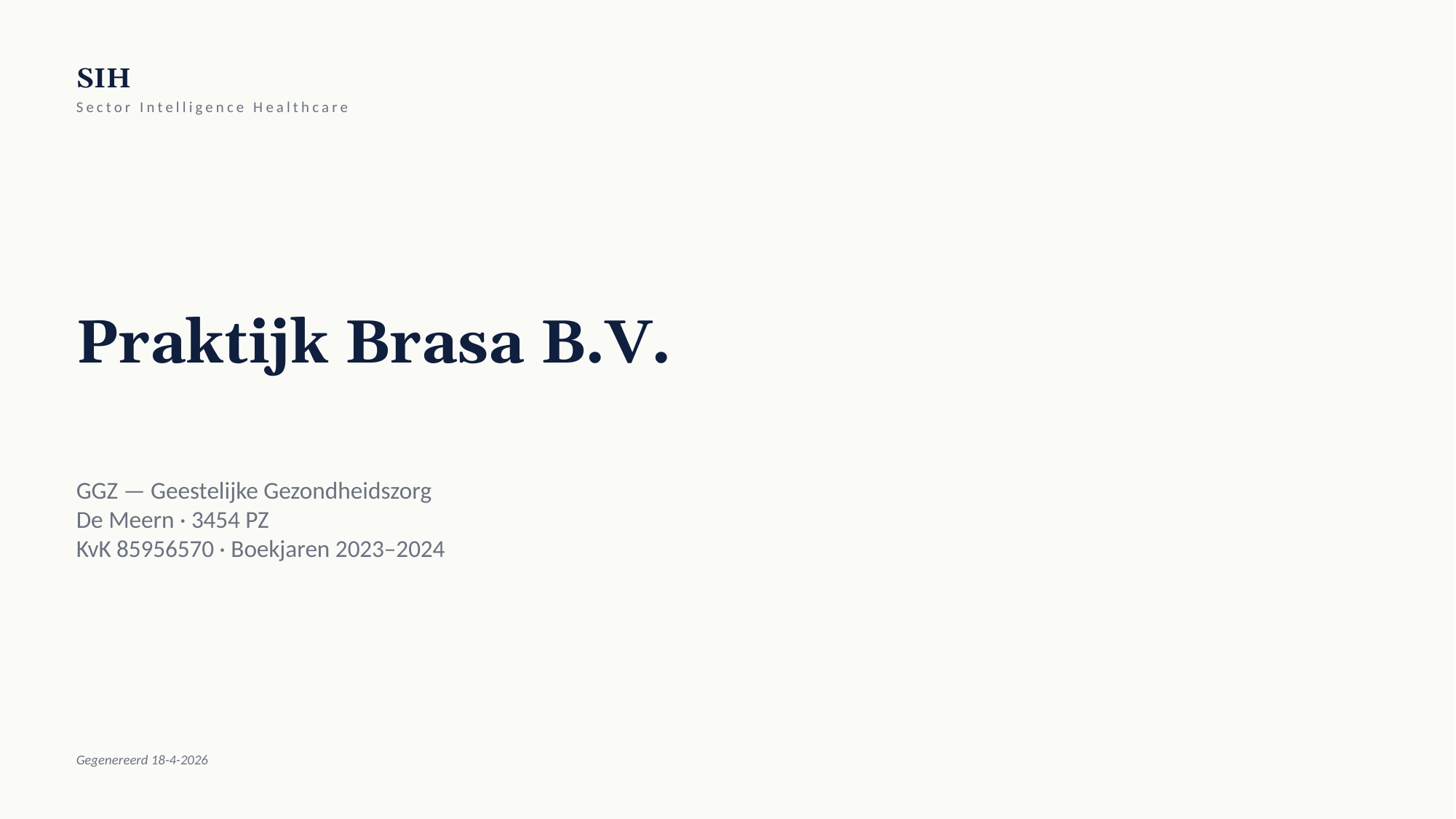

SIH
Sector Intelligence Healthcare
Praktijk Brasa B.V.
GGZ — Geestelijke Gezondheidszorg
De Meern · 3454 PZ
KvK 85956570 · Boekjaren 2023–2024
Gegenereerd 18-4-2026